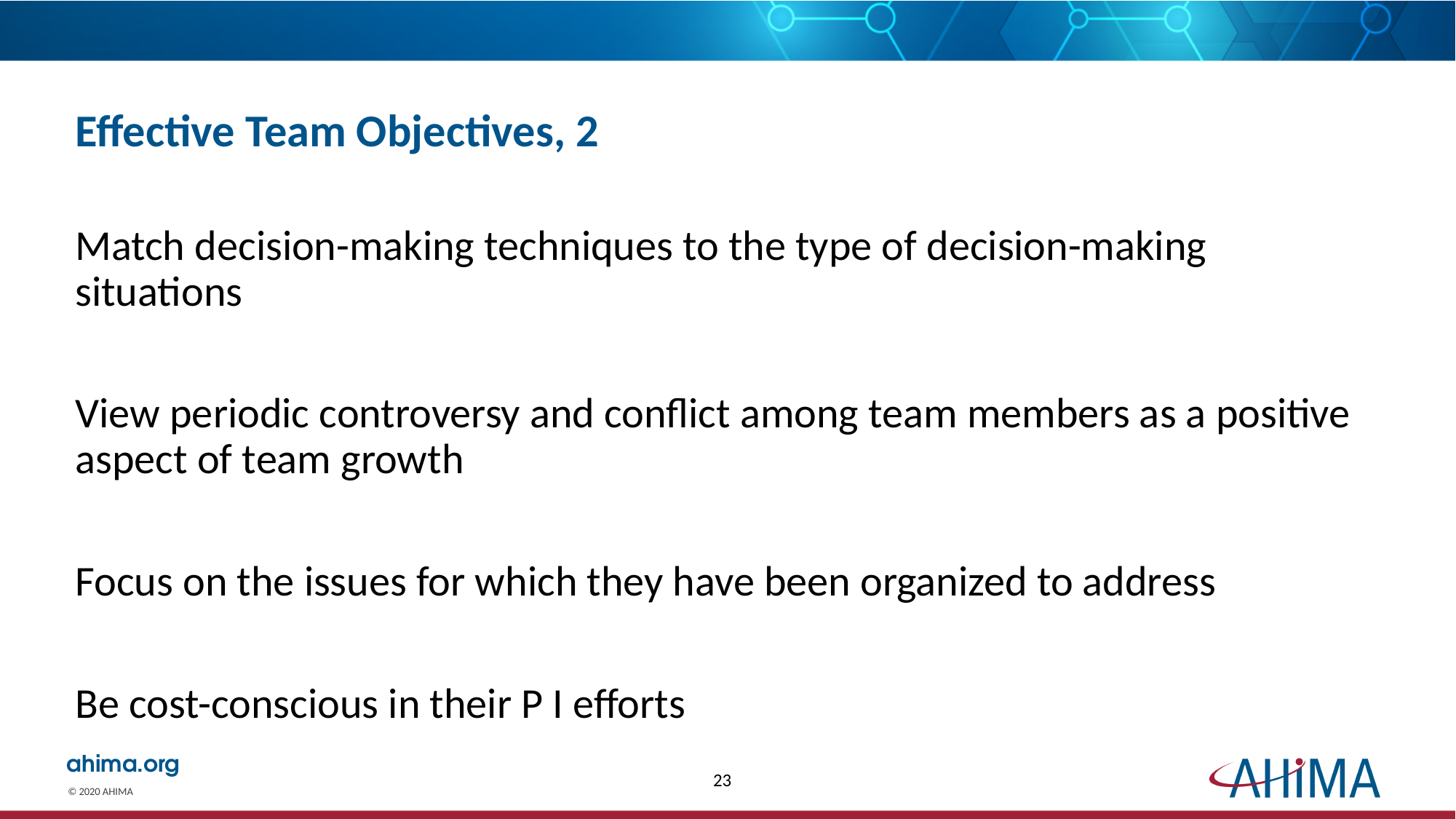

# Effective Team Objectives, 2
Match decision-making techniques to the type of decision-making situations

View periodic controversy and conflict among team members as a positive aspect of team growth

Focus on the issues for which they have been organized to address

Be cost-conscious in their P I efforts